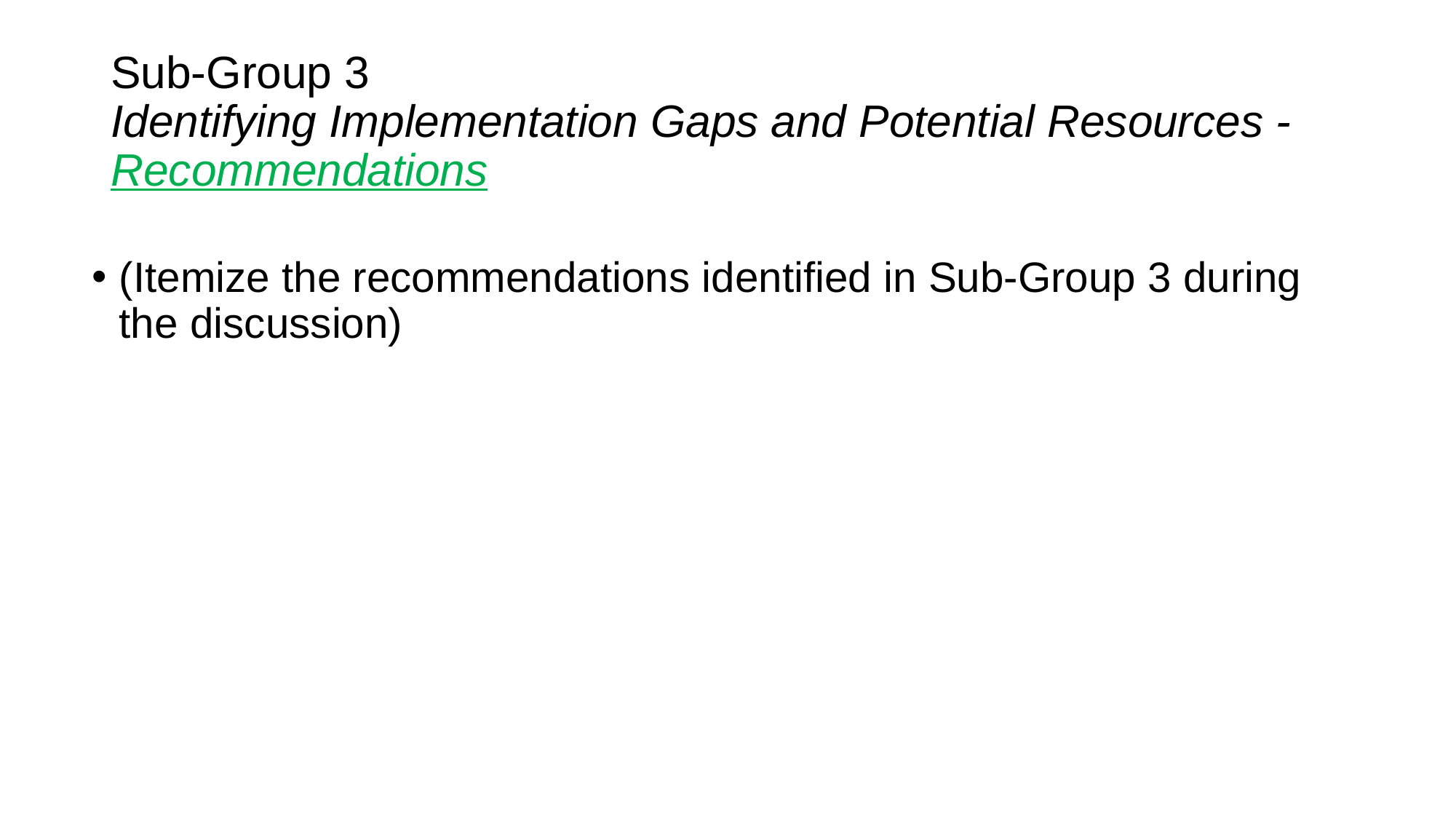

# Sub-Group 3 Identifying Implementation Gaps and Potential Resources - Recommendations
(Itemize the recommendations identified in Sub-Group 3 during the discussion)